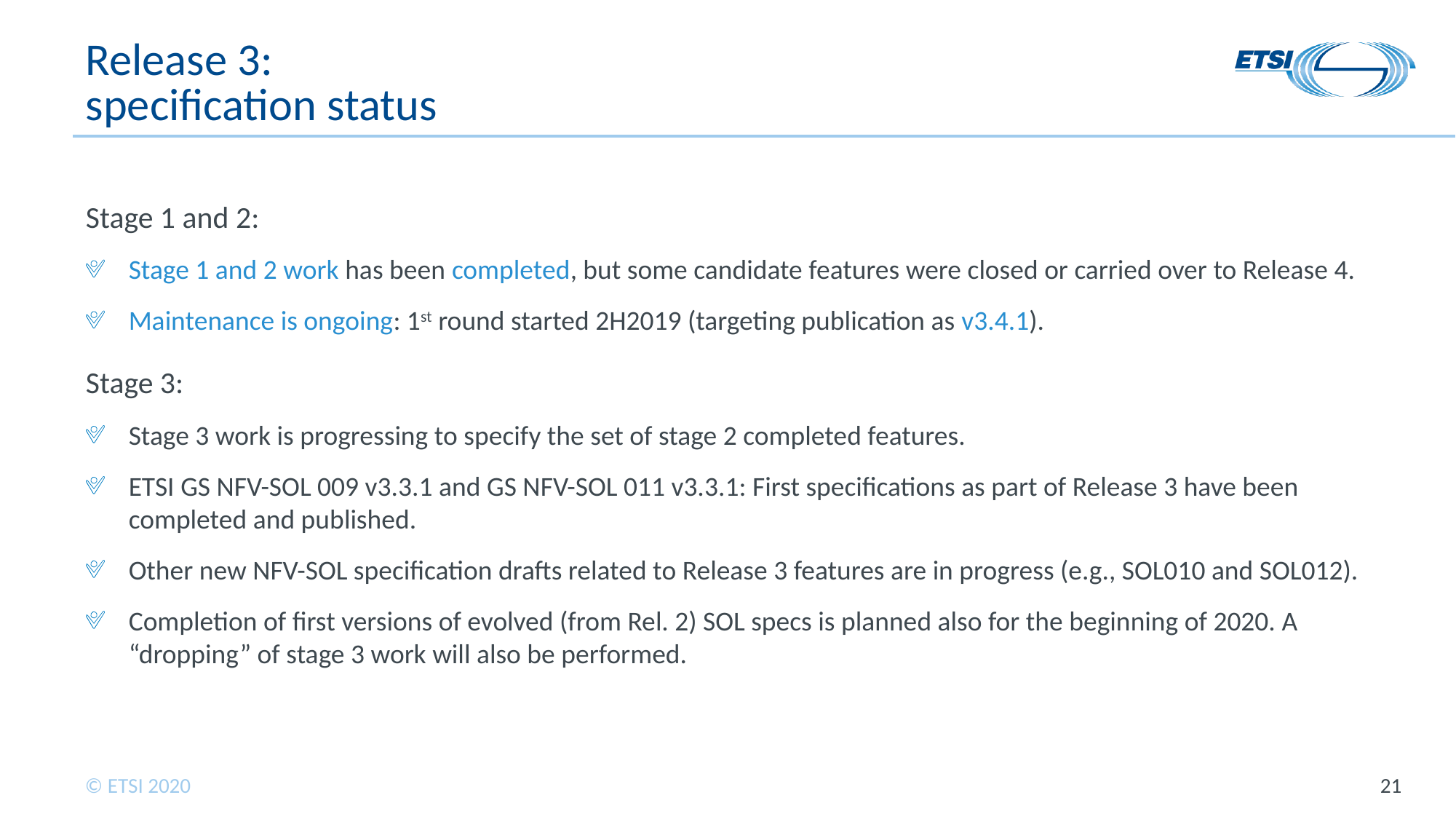

# Release 3: specification status
Stage 1 and 2:
Stage 1 and 2 work has been completed, but some candidate features were closed or carried over to Release 4.
Maintenance is ongoing: 1st round started 2H2019 (targeting publication as v3.4.1).
Stage 3:
Stage 3 work is progressing to specify the set of stage 2 completed features.
ETSI GS NFV-SOL 009 v3.3.1 and GS NFV-SOL 011 v3.3.1: First specifications as part of Release 3 have been completed and published.
Other new NFV-SOL specification drafts related to Release 3 features are in progress (e.g., SOL010 and SOL012).
Completion of first versions of evolved (from Rel. 2) SOL specs is planned also for the beginning of 2020. A “dropping” of stage 3 work will also be performed.